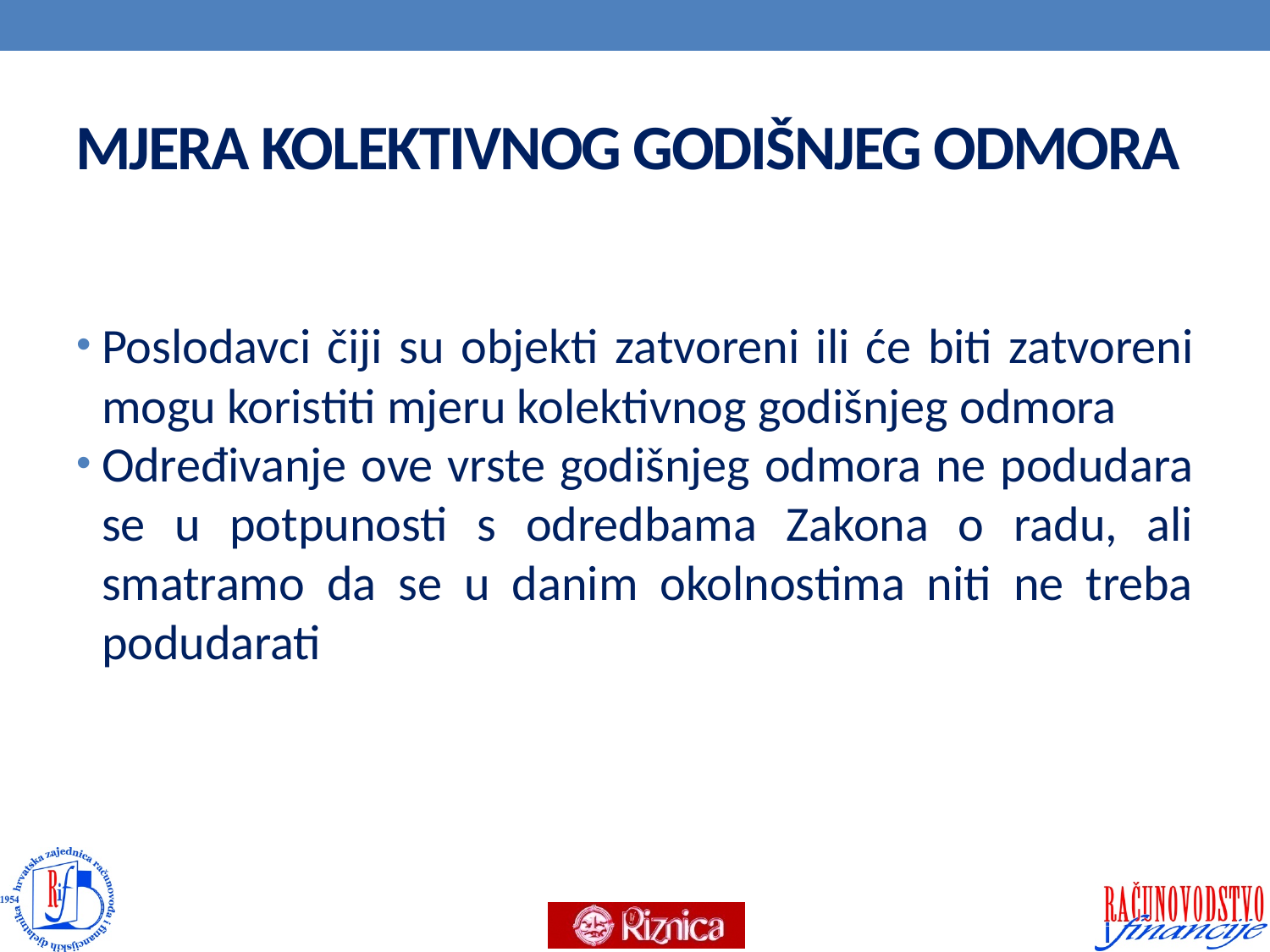

# MJERA KOLEKTIVNOG GODIŠNJEG ODMORA

Poslodavci čiji su objekti zatvoreni ili će biti zatvoreni mogu koristiti mjeru kolektivnog godišnjeg odmora
Određivanje ove vrste godišnjeg odmora ne podudara se u potpunosti s odredbama Zakona o radu, ali smatramo da se u danim okolnostima niti ne treba podudarati